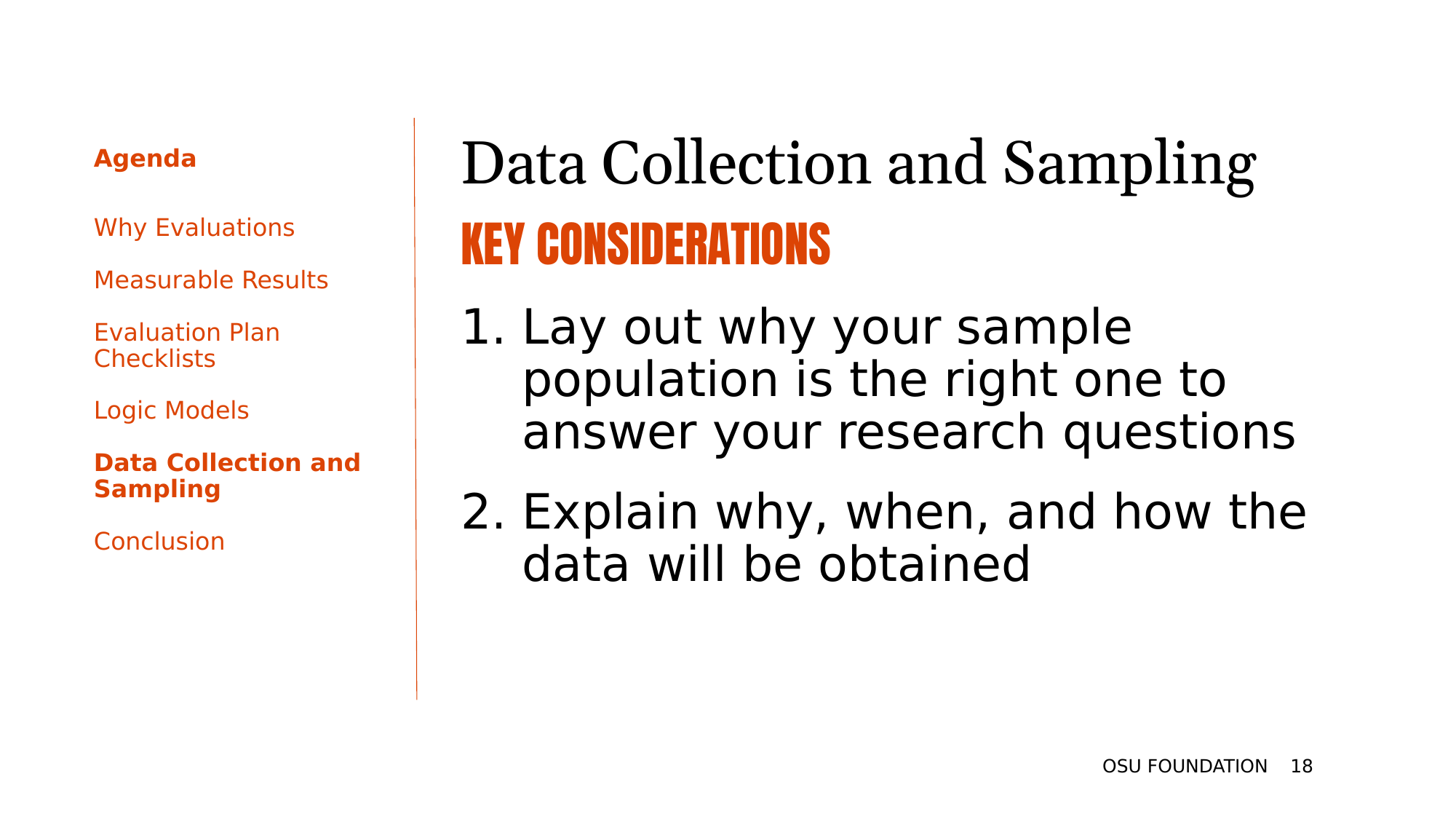

Data Collection and Sampling
# Agenda
Why Evaluations

Measurable Results

Evaluation Plan Checklists

Logic Models

Data Collection and Sampling

Conclusion
KEY CONSIDERATIONS
Lay out why your sample population is the right one to answer your research questions
Explain why, when, and how the data will be obtained
OSU FOUNDATION
18